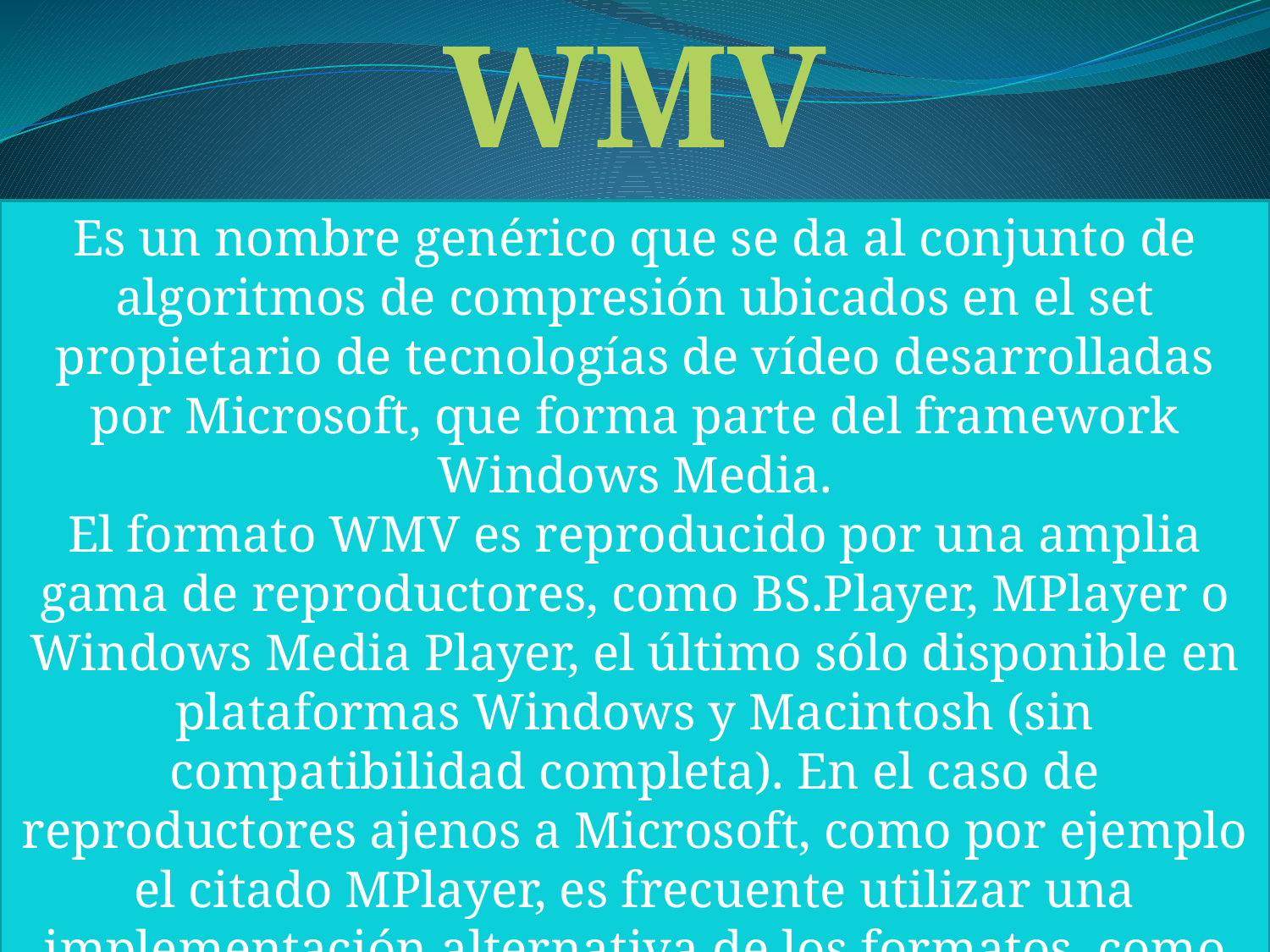

WMV
Es un nombre genérico que se da al conjunto de algoritmos de compresión ubicados en el set propietario de tecnologías de vídeo desarrolladas por Microsoft, que forma parte del framework Windows Media.
El formato WMV es reproducido por una amplia gama de reproductores, como BS.Player, MPlayer o Windows Media Player, el último sólo disponible en plataformas Windows y Macintosh (sin compatibilidad completa). En el caso de reproductores ajenos a Microsoft, como por ejemplo el citado MPlayer, es frecuente utilizar una implementación alternativa de los formatos, como por ejemplo la de FFmpeg.